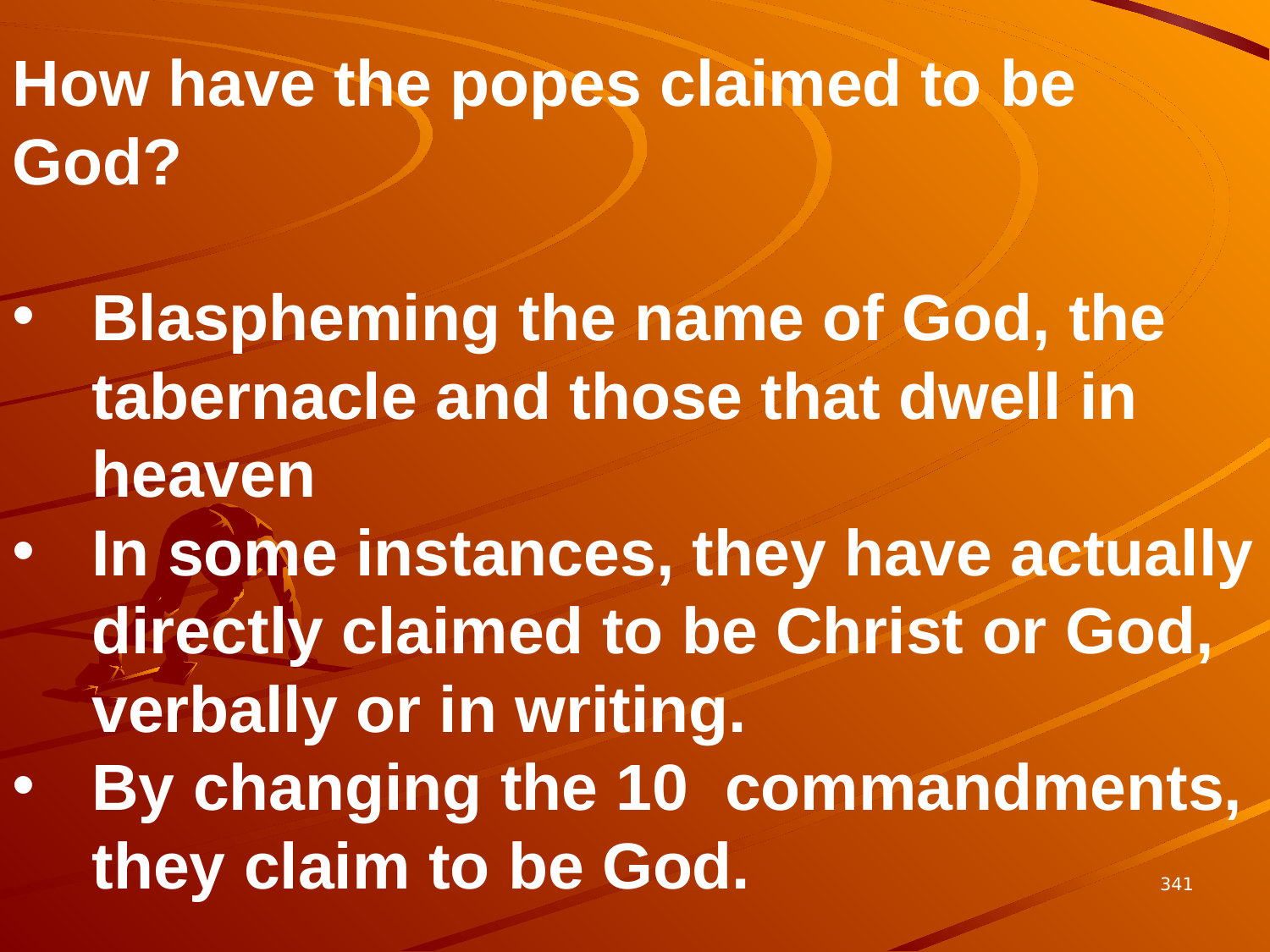

How have the popes claimed to be God?

Blaspheming the name of God, the tabernacle and those that dwell in heaven
In some instances, they have actually directly claimed to be Christ or God, verbally or in writing.
By changing the 10  commandments, they claim to be God.
341